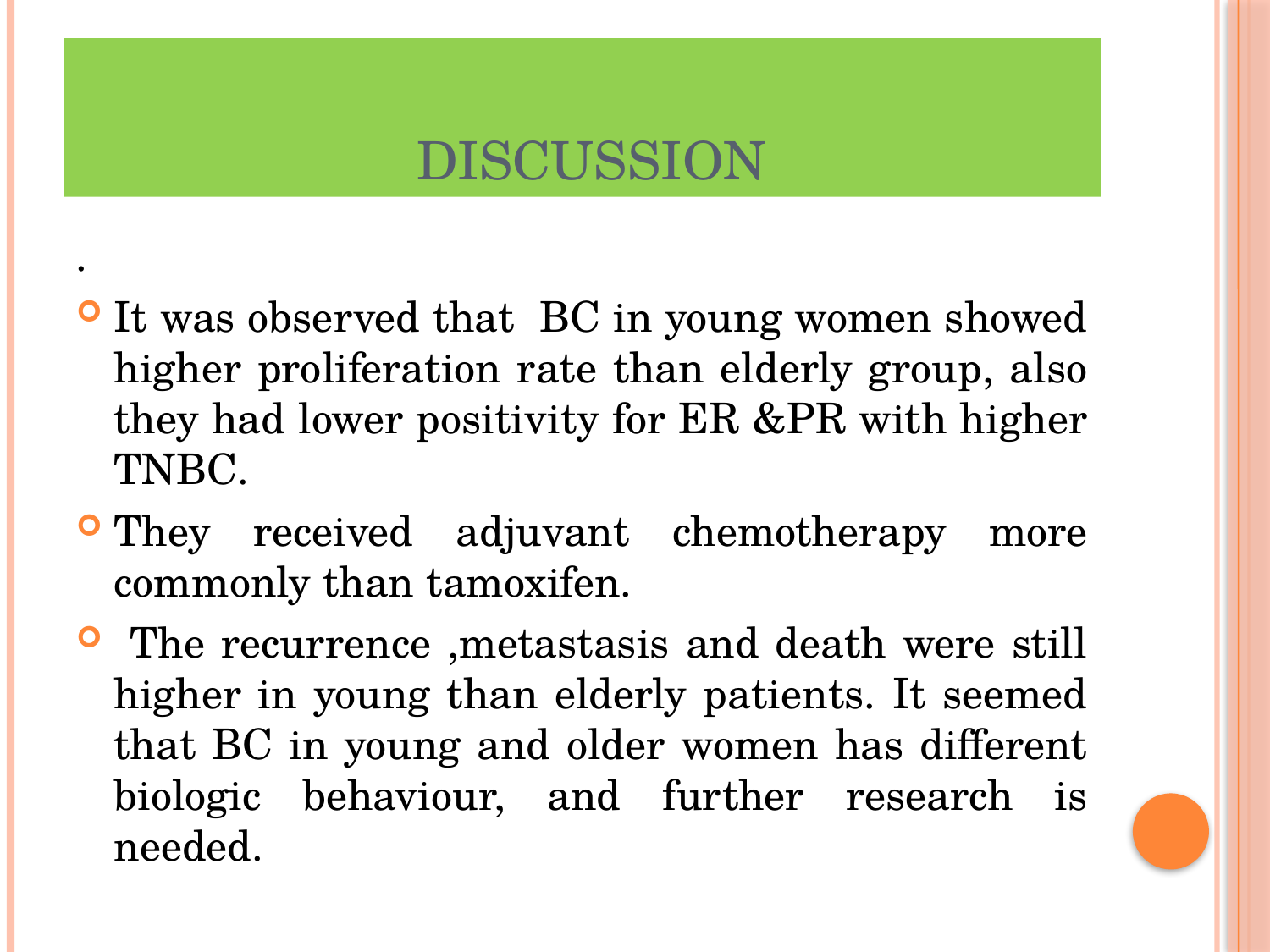

# Discussion
.
It was observed that  BC in young women showed higher proliferation rate than elderly group, also they had lower positivity for ER &PR with higher TNBC.
They received adjuvant chemotherapy more commonly than tamoxifen.
 The recurrence ,metastasis and death were still higher in young than elderly patients. It seemed that BC in young and older women has different biologic behaviour, and further research is needed.